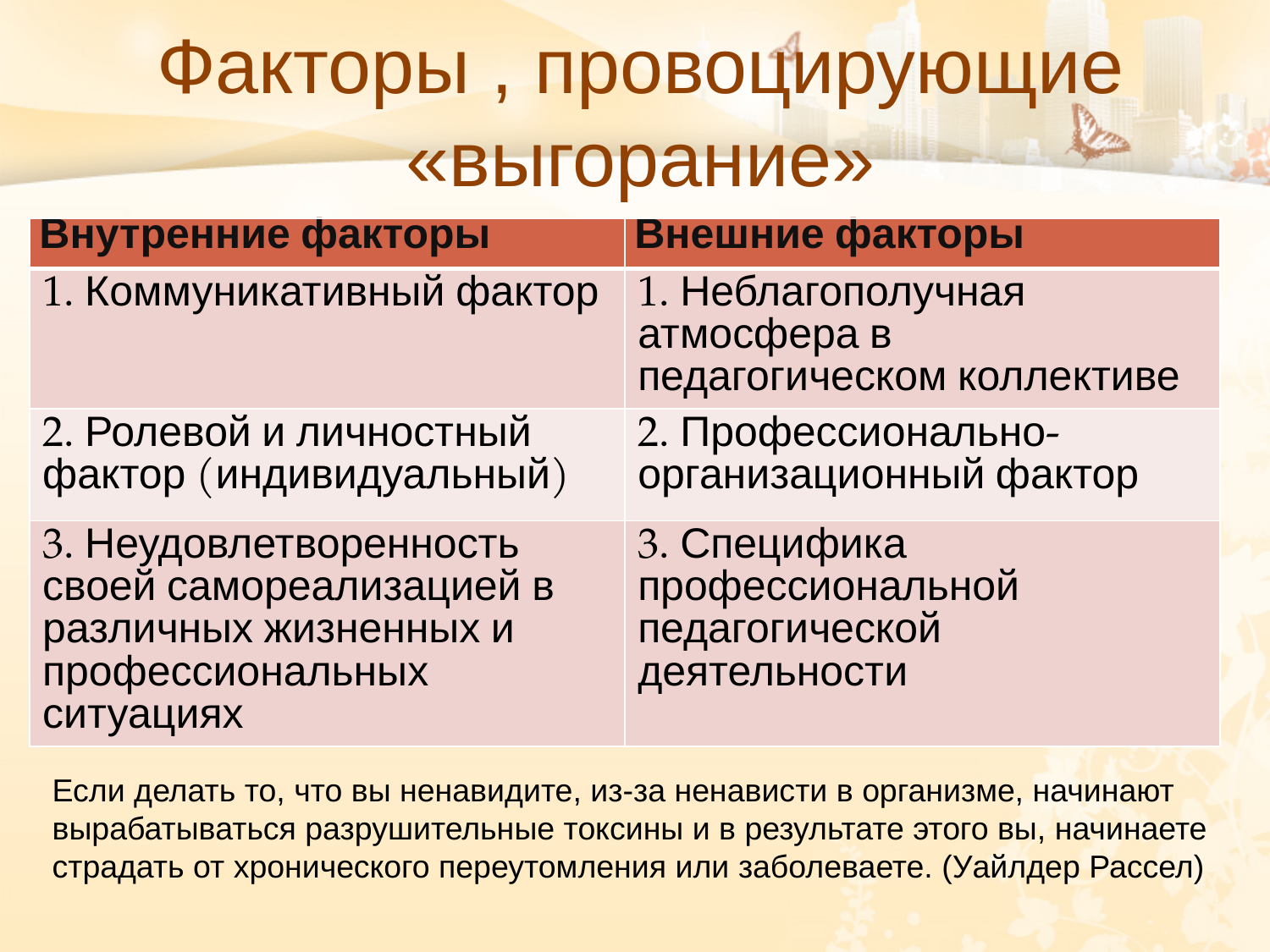

# Факторы , провоцирующие «выгорание»
| Внутренние факторы | Внешние факторы |
| --- | --- |
| 1. Коммуникативный фактор | 1. Неблагополучная атмосфера в педагогическом коллективе |
| 2. Ролевой и личностный фактор (индивидуальный) | 2. Профессионально-организационный фактор |
| 3. Неудовлетворенность своей самореализацией в различных жизненных и профессиональных ситуациях | 3. Специфика профессиональной педагогической деятельности |
Если делать то, что вы ненавидите, из-за ненависти в организме, начинают вырабатываться разрушительные токсины и в результате этого вы, начинаете страдать от хронического переутомления или заболеваете. (Уайлдер Рассел)